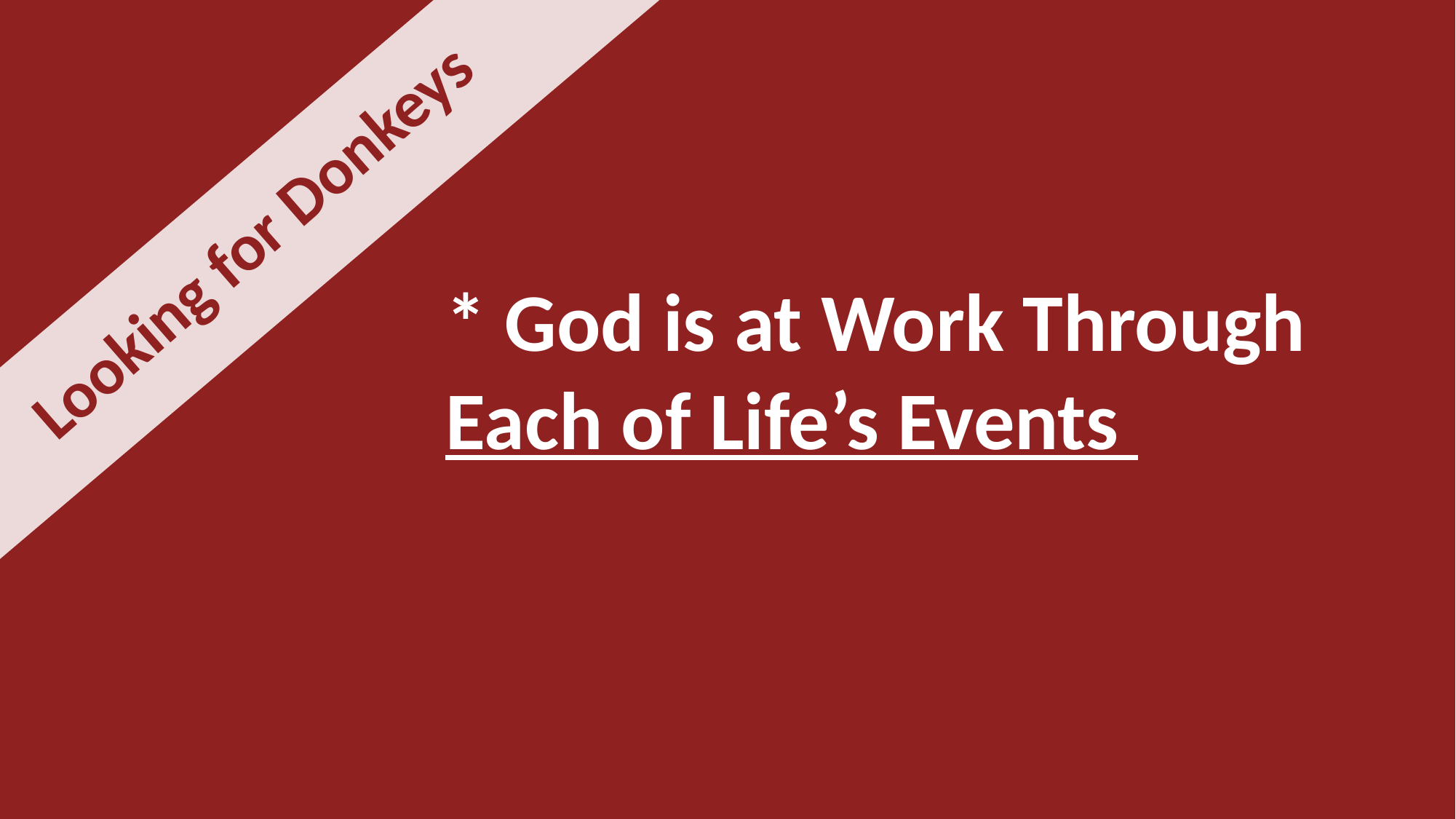

Looking for Donkeys

* God is at Work Through Each of Life’s Events